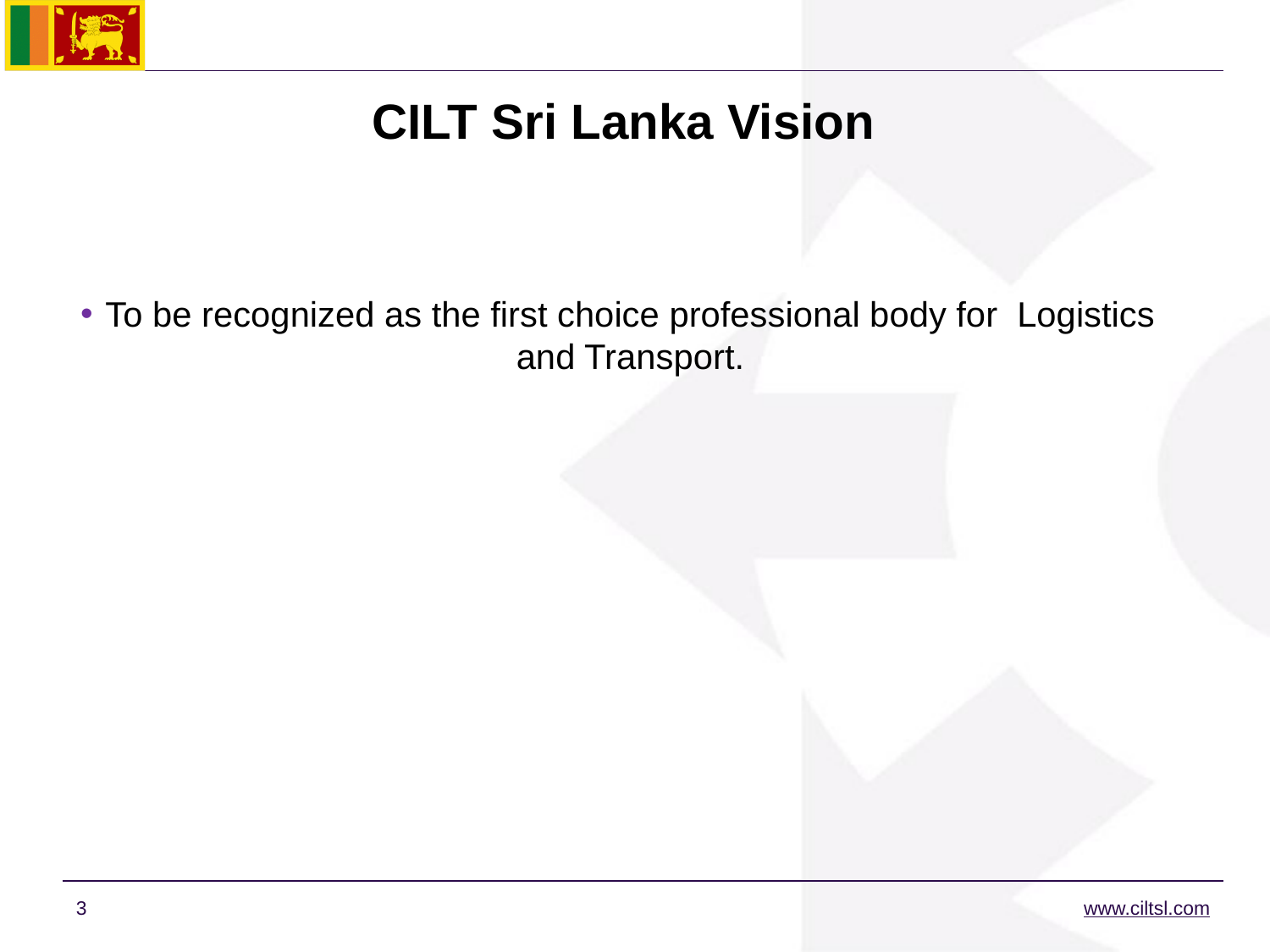

# CILT Sri Lanka Vision
To be recognized as the first choice professional body for  Logistics and Transport.

3
www.ciltsl.com